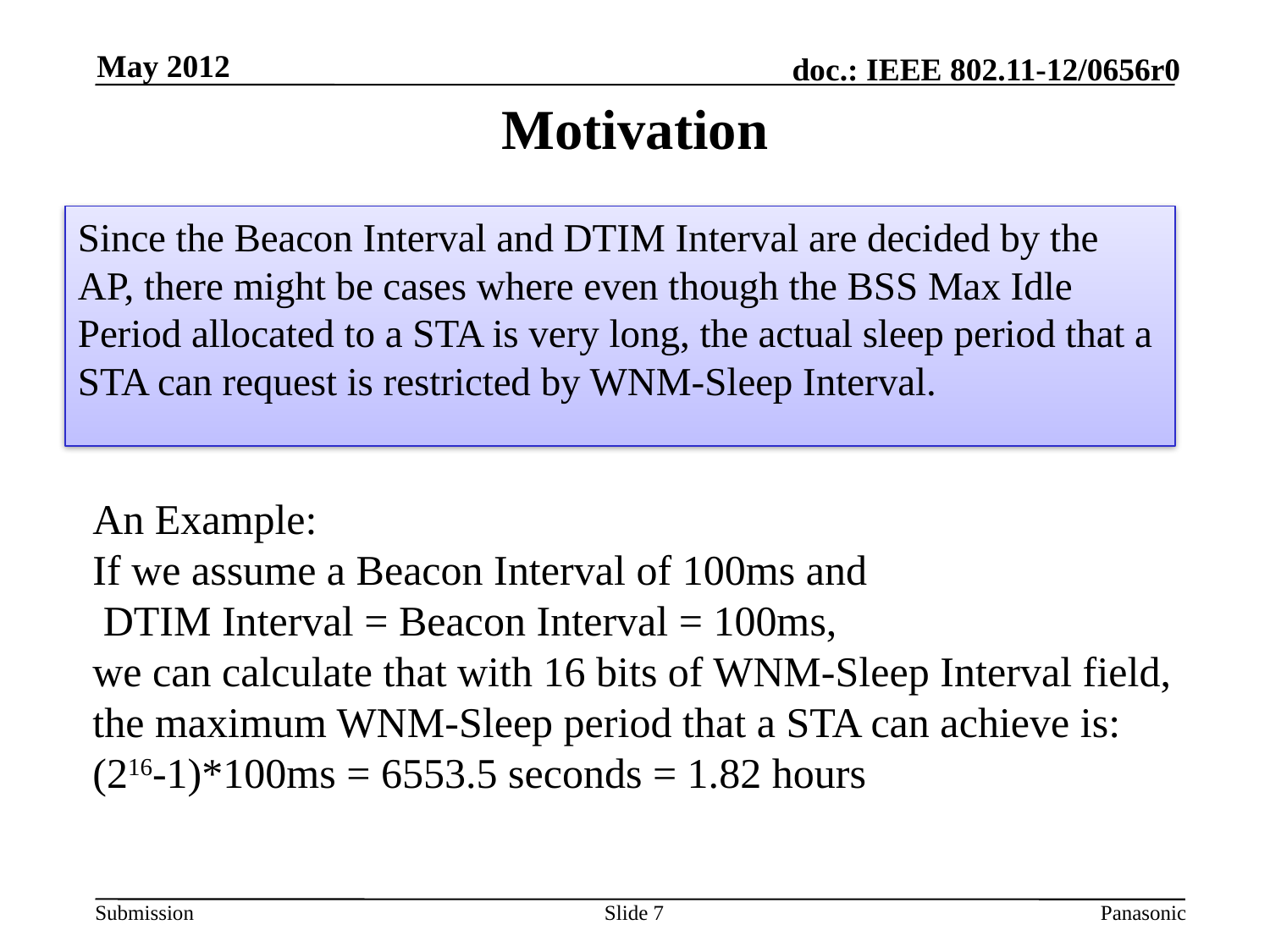

May 2012
Motivation
Since the Beacon Interval and DTIM Interval are decided by the AP, there might be cases where even though the BSS Max Idle Period allocated to a STA is very long, the actual sleep period that a STA can request is restricted by WNM-Sleep Interval.
An Example:
If we assume a Beacon Interval of 100ms and
 DTIM Interval = Beacon Interval = 100ms,
we can calculate that with 16 bits of WNM-Sleep Interval field, the maximum WNM-Sleep period that a STA can achieve is:
(216-1)*100ms = 6553.5 seconds = 1.82 hours
Slide 7
Panasonic